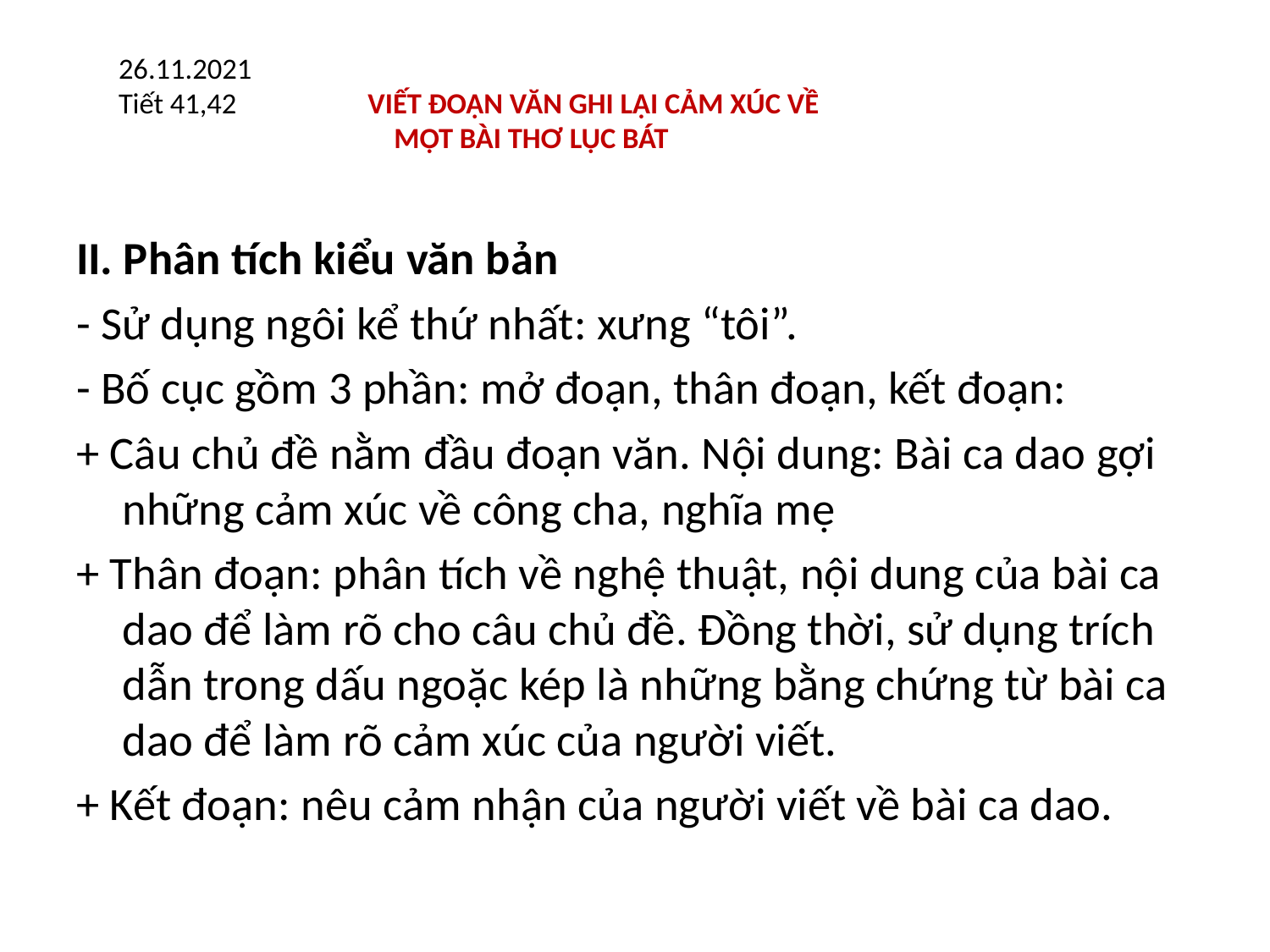

26.11.2021
Tiết 41,42                    VIẾT ĐOẠN VĂN GHI LẠI CẢM XÚC VỀ
                                          MỘT BÀI THƠ LỤC BÁT
II. Phân tích kiểu văn bản
- Sử dụng ngôi kể thứ nhất: xưng “tôi”.
- Bố cục gồm 3 phần: mở đoạn, thân đoạn, kết đoạn:
+ Câu chủ đề nằm đầu đoạn văn. Nội dung: Bài ca dao gợi những cảm xúc về công cha, nghĩa mẹ
+ Thân đoạn: phân tích về nghệ thuật, nội dung của bài ca dao để làm rõ cho câu chủ đề. Đồng thời, sử dụng trích dẫn trong dấu ngoặc kép là những bằng chứng từ bài ca dao để làm rõ cảm xúc của người viết.
+ Kết đoạn: nêu cảm nhận của người viết về bài ca dao.